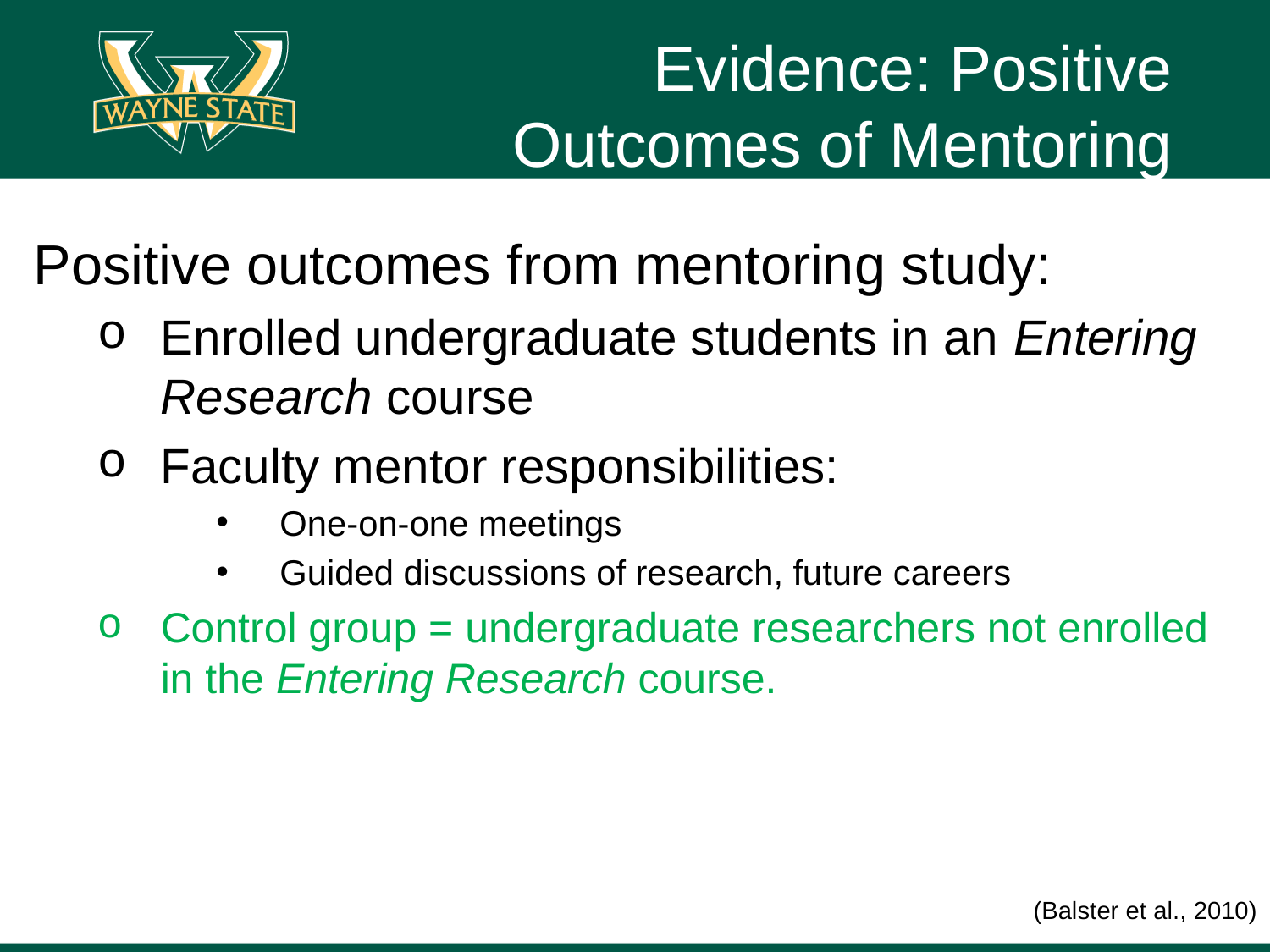

# Evidence: Positive Outcomes of Mentoring
Positive outcomes from mentoring study:
Enrolled undergraduate students in an Entering Research course
Faculty mentor responsibilities:
One-on-one meetings
Guided discussions of research, future careers
Control group = undergraduate researchers not enrolled in the Entering Research course.

(Balster et al., 2010)